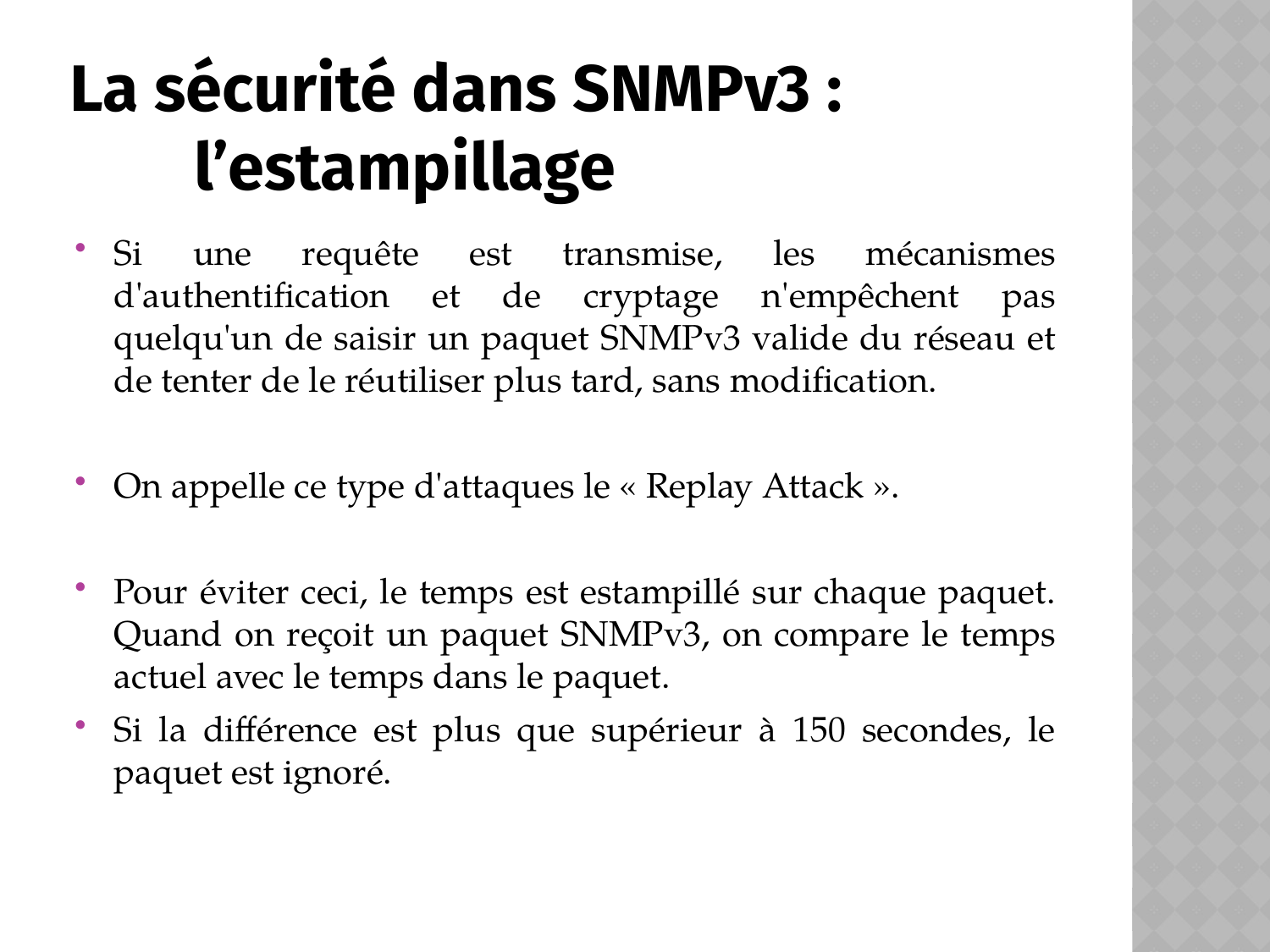

# La sécurité dans SNMPv3 : l’estampillage
Si une requête est transmise, les mécanismes d'authentification et de cryptage n'empêchent pas quelqu'un de saisir un paquet SNMPv3 valide du réseau et de tenter de le réutiliser plus tard, sans modification.

On appelle ce type d'attaques le « Replay Attack ».

Pour éviter ceci, le temps est estampillé sur chaque paquet. Quand on reçoit un paquet SNMPv3, on compare le temps actuel avec le temps dans le paquet.
Si la différence est plus que supérieur à 150 secondes, le paquet est ignoré.